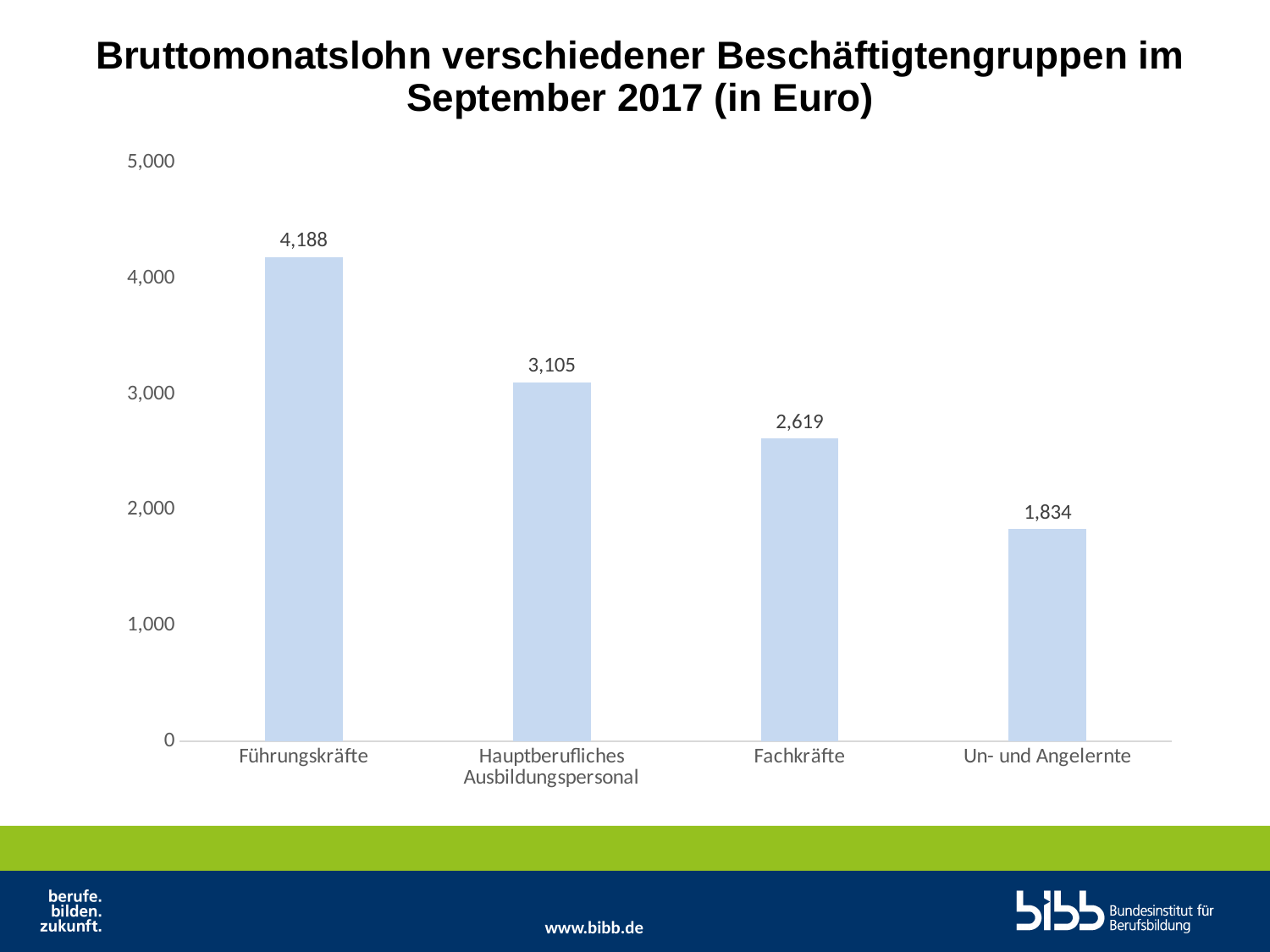

Bruttomonatslohn verschiedener Beschäftigtengruppen im September 2017 (in Euro)

### Chart

| Category | Bruttomonatslohn |
|---|---|
| Führungskräfte | 4188.0 |
| Hauptberufliches Ausbildungspersonal | 3105.0 |
| Fachkräfte | 2619.0 |
| Un- und Angelernte | 1834.0 |